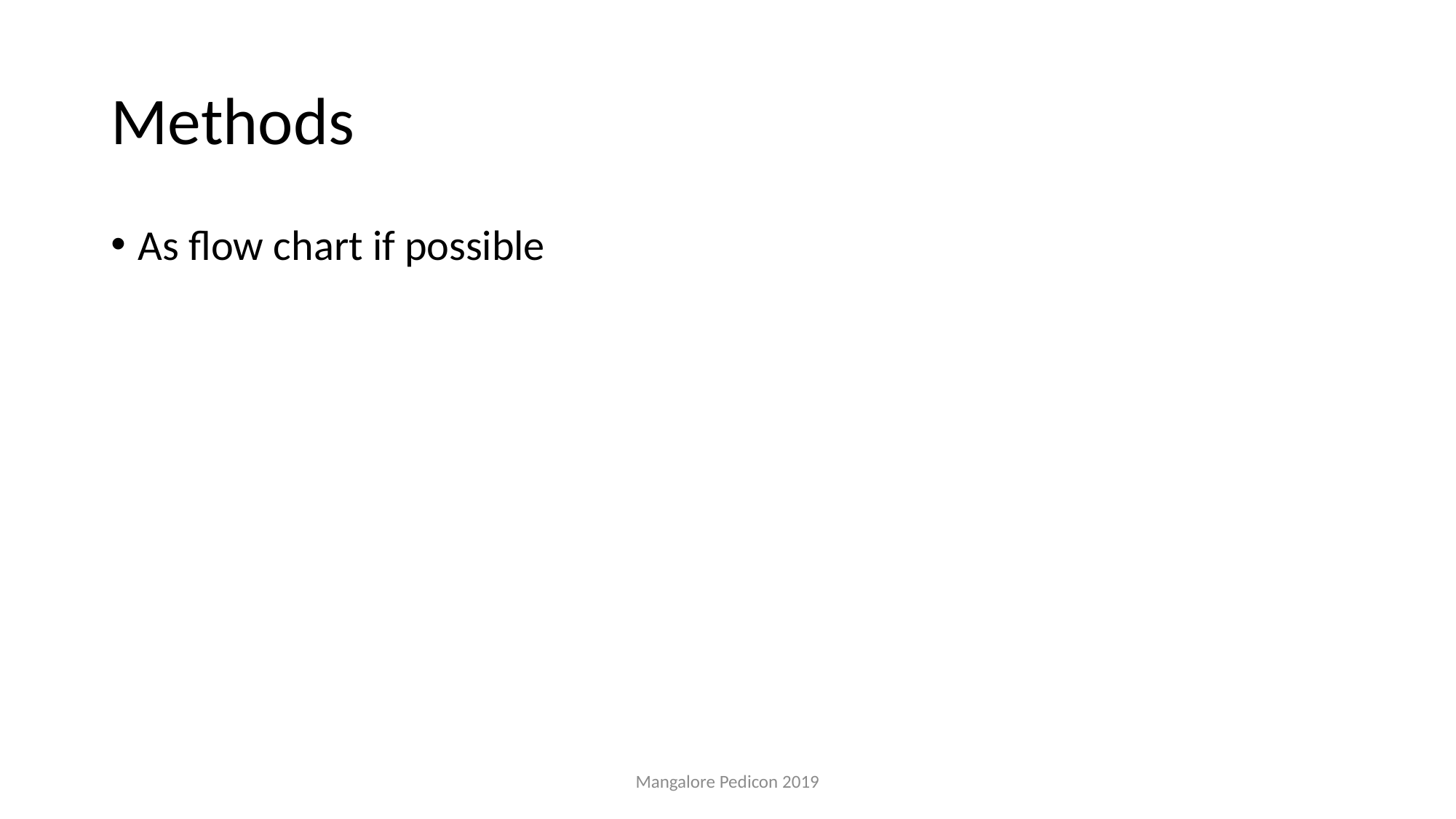

# Methods
As flow chart if possible
Mangalore Pedicon 2019